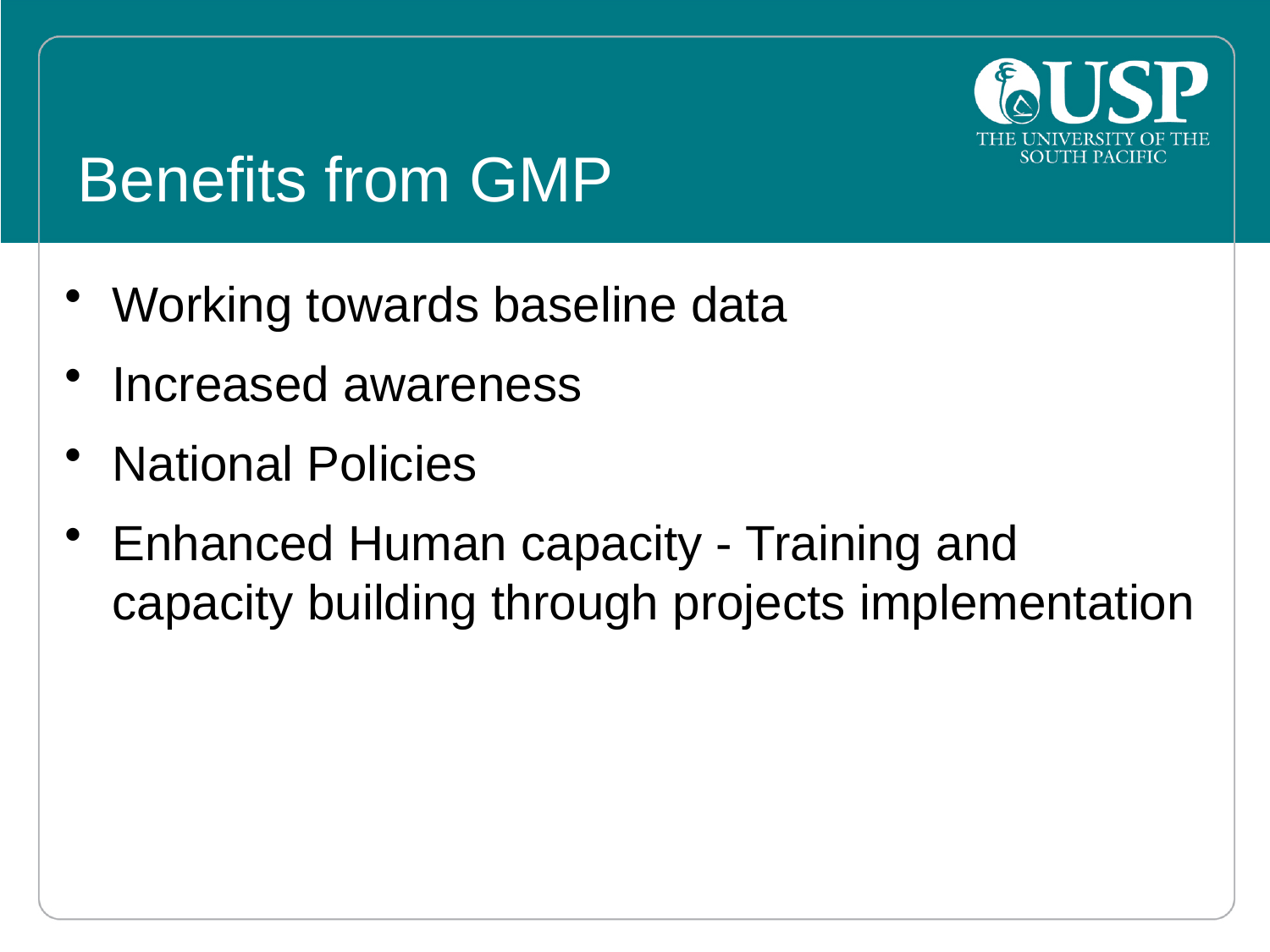

# Benefits from GMP
Working towards baseline data
Increased awareness
National Policies
Enhanced Human capacity - Training and capacity building through projects implementation